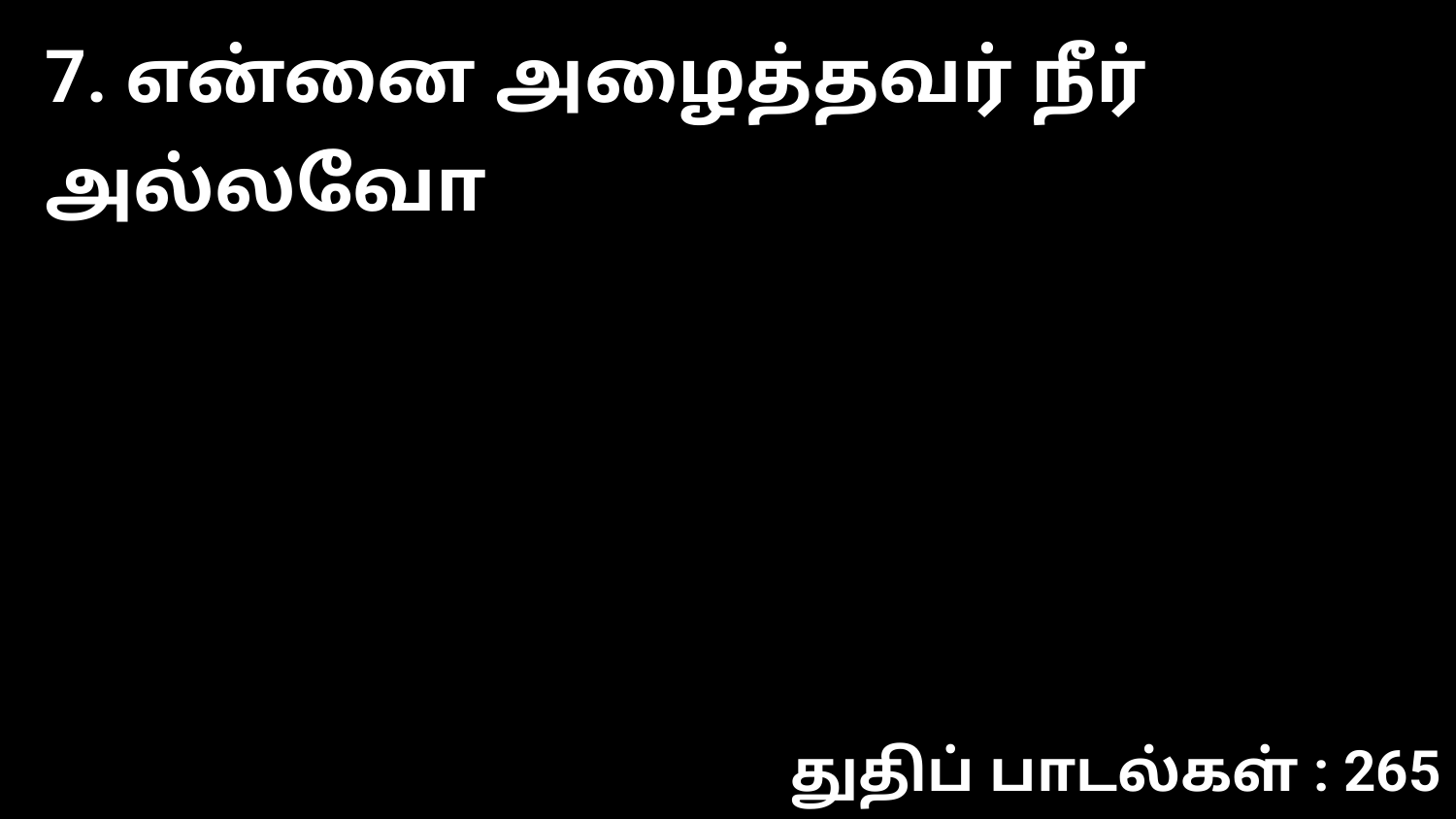

7. என்னை அழைத்தவர் நீர் அல்லவோ
துதிப் பாடல்கள் : 265